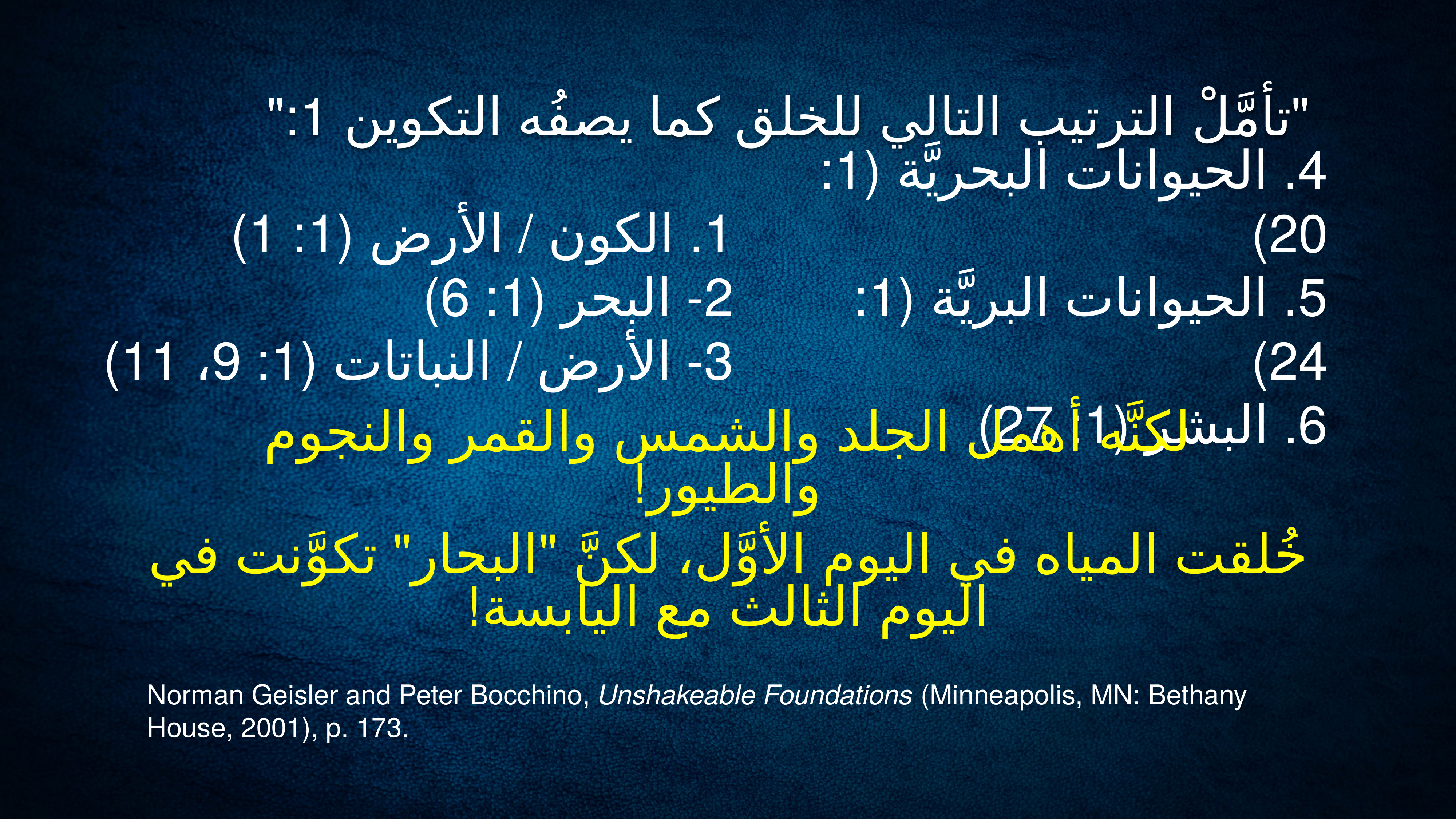

# "تأمَّلْ الترتيب التالي للخلق كما يصفُه التكوين 1:"
1. الكون / الأرض (1: 1)
2- البحر (1: 6)
3- الأرض / النباتات (1: 9، 11)
4. الحيوانات البحريَّة (1: 20)
5. الحيوانات البريَّة (1: 24)
6. البشر (1: 27)
لكنَّه أهمل الجلد والشمس والقمر والنجوم والطيور!
خُلقت المياه في اليوم الأوَّل، لكنَّ "البحار" تكوَّنت في اليوم الثالث مع اليابسة!
Norman Geisler and Peter Bocchino, Unshakeable Foundations (Minneapolis, MN: Bethany House, 2001), p. 173.